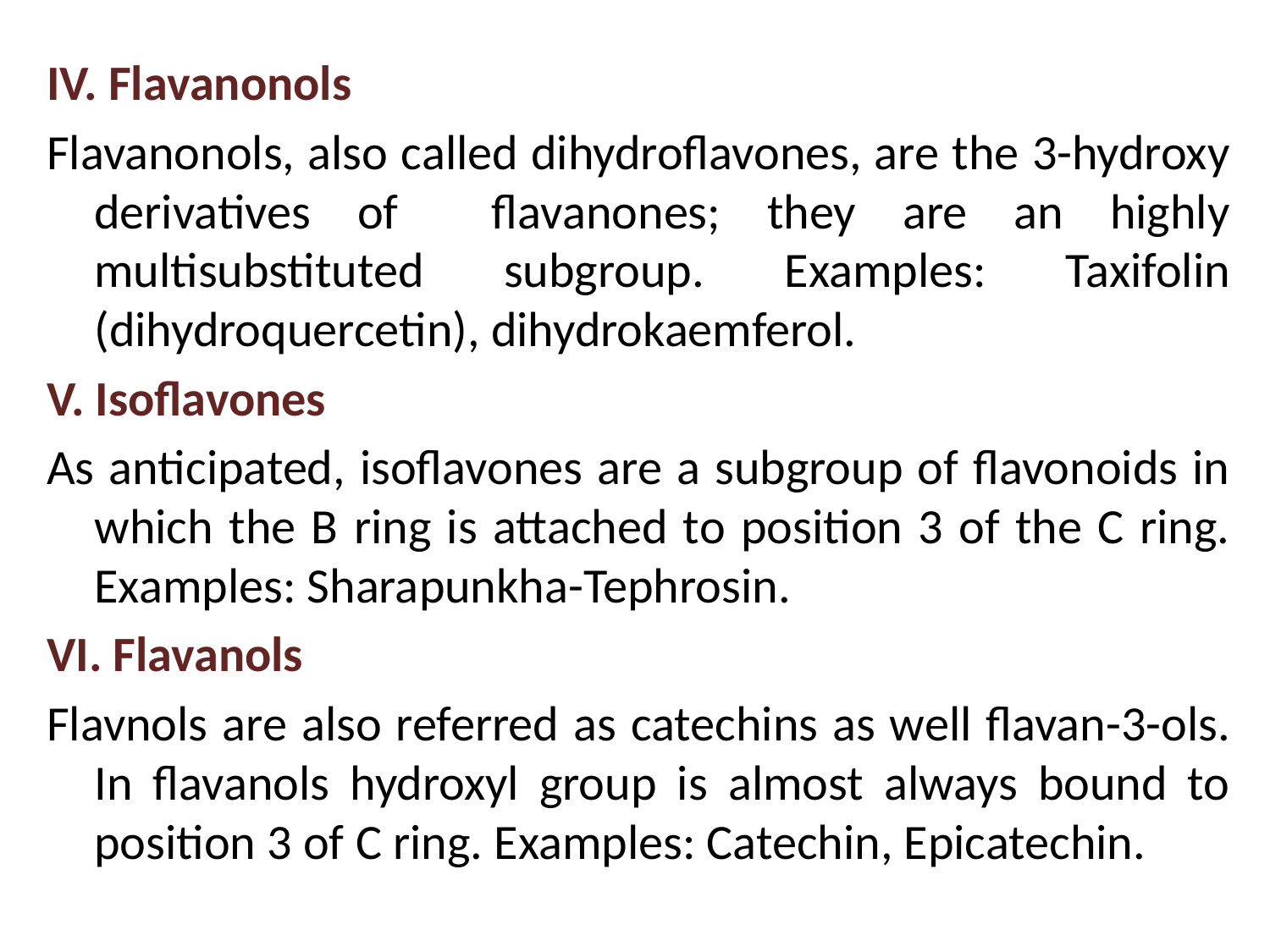

IV. Flavanonols
Flavanonols, also called dihydroflavones, are the 3-hydroxy derivatives of  flavanones; they are an highly multisubstituted subgroup. Examples: Taxifolin (dihydroquercetin), dihydrokaemferol.
V. Isoflavones
As anticipated, isoflavones are a subgroup of flavonoids in which the B ring is attached to position 3 of the C ring. Examples: Sharapunkha-Tephrosin.
VI. Flavanols
Flavnols are also referred as catechins as well flavan-3-ols. In flavanols hydroxyl group is almost always bound to position 3 of C ring. Examples: Catechin, Epicatechin.